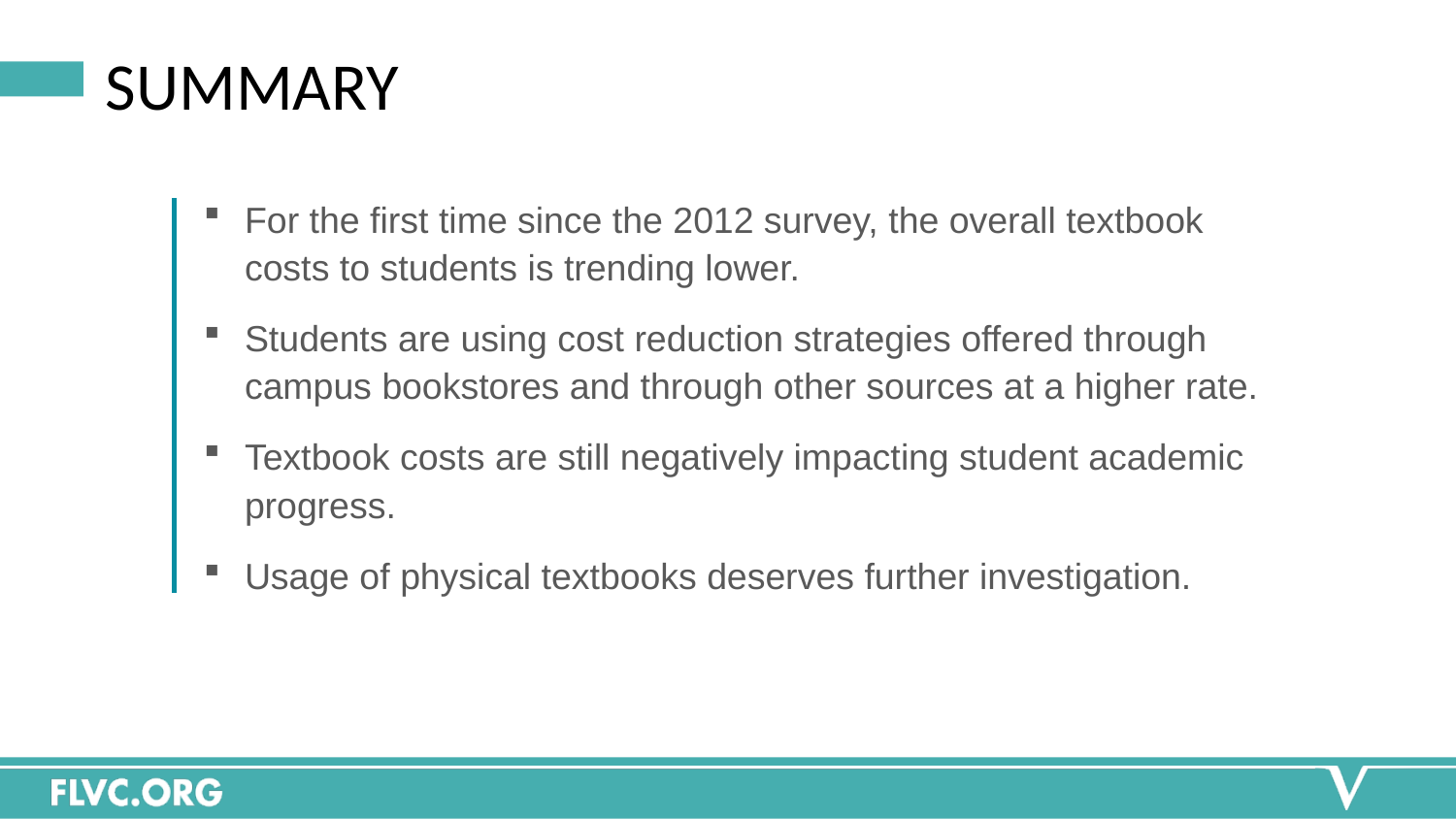

# SUMMARY
For the first time since the 2012 survey, the overall textbook costs to students is trending lower.
Students are using cost reduction strategies offered through campus bookstores and through other sources at a higher rate.
Textbook costs are still negatively impacting student academic progress.
Usage of physical textbooks deserves further investigation.